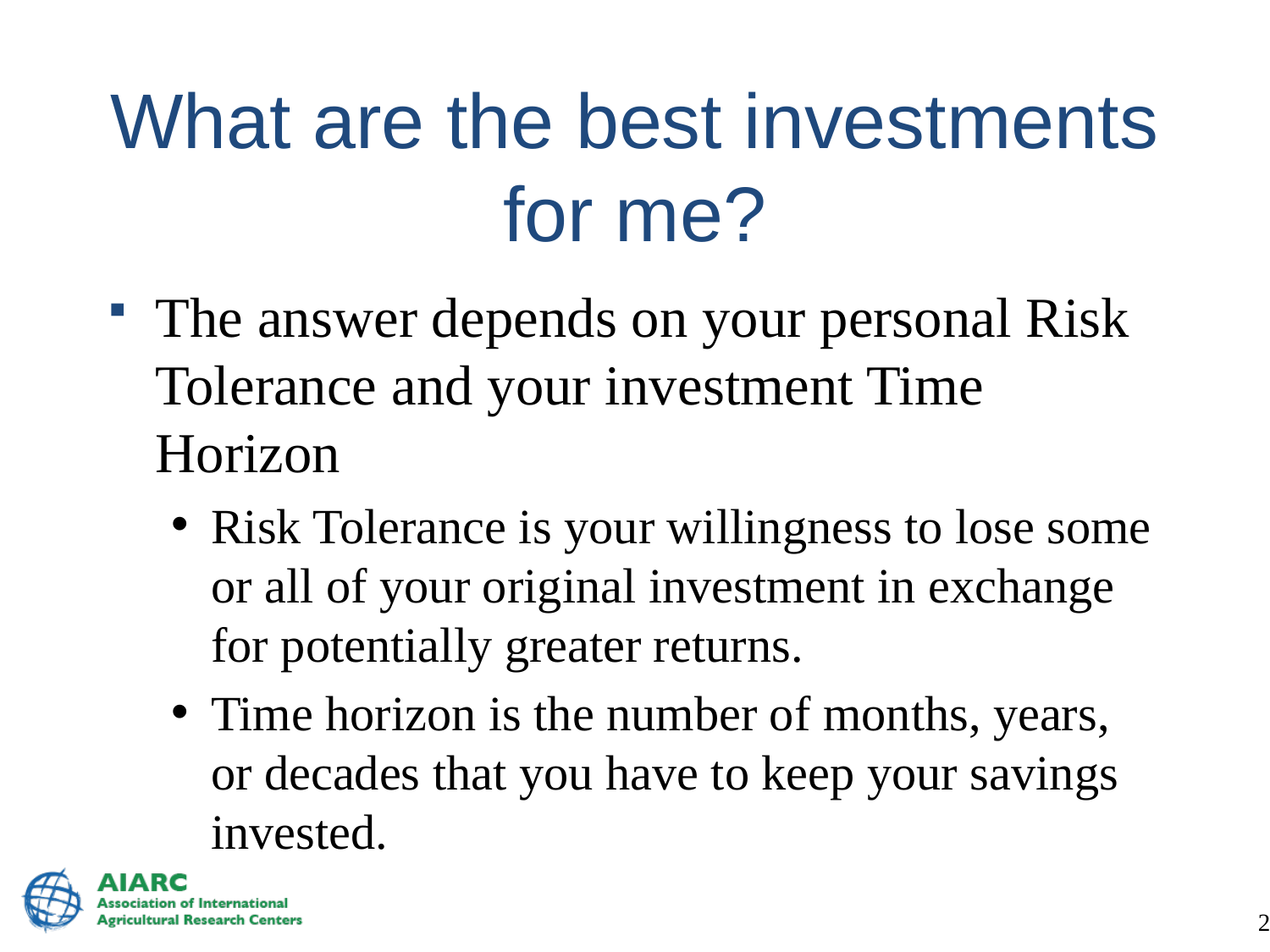

# What are the best investments for me?
The answer depends on your personal Risk Tolerance and your investment Time Horizon
Risk Tolerance is your willingness to lose some or all of your original investment in exchange for potentially greater returns.
Time horizon is the number of months, years,  or decades that you have to keep your savings invested.